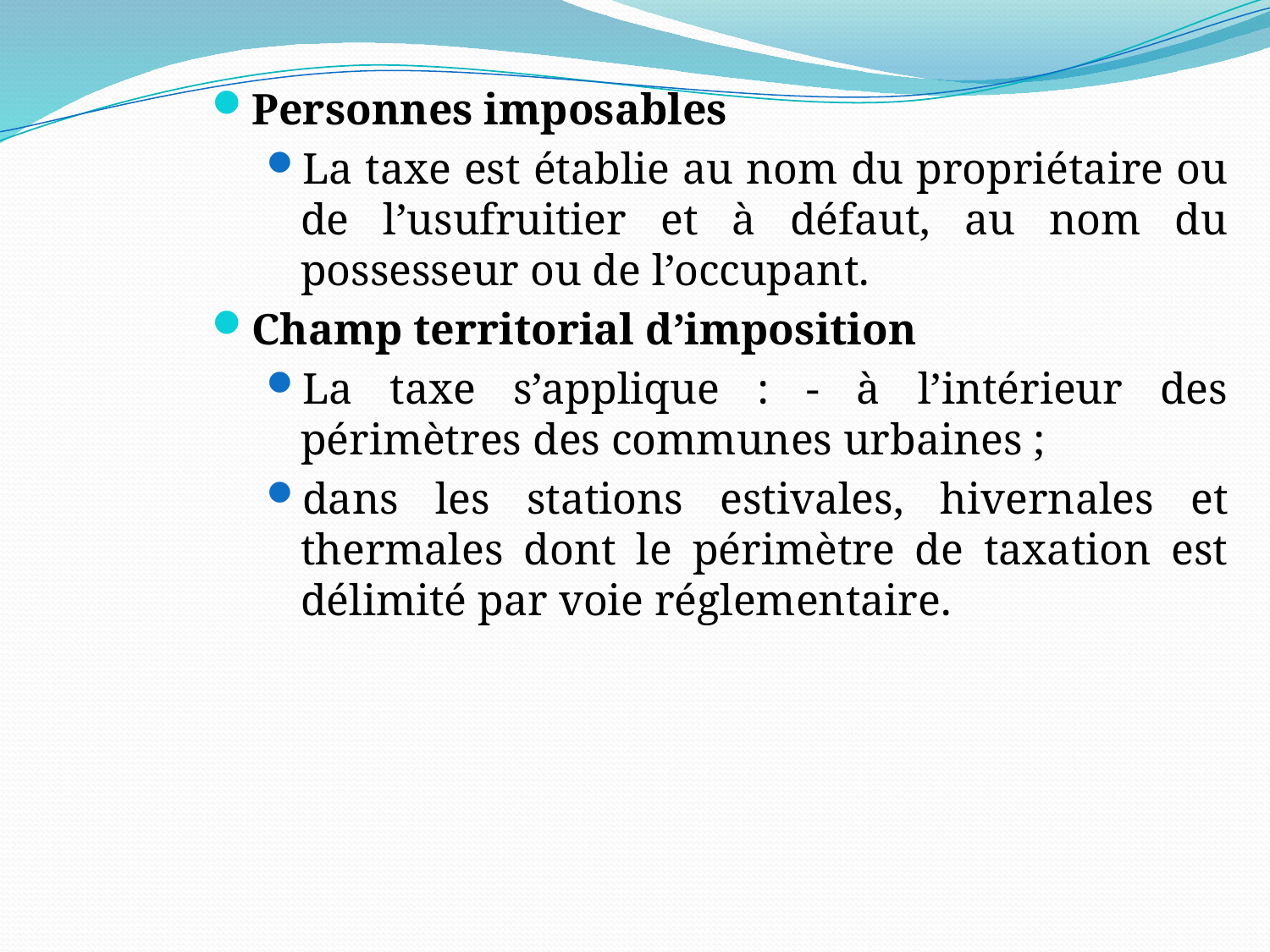

Personnes imposables
La taxe est établie au nom du propriétaire ou de l’usufruitier et à défaut, au nom du possesseur ou de l’occupant.
Champ territorial d’imposition
La taxe s’applique : - à l’intérieur des périmètres des communes urbaines ;
dans les stations estivales, hivernales et thermales dont le périmètre de taxation est délimité par voie réglementaire.